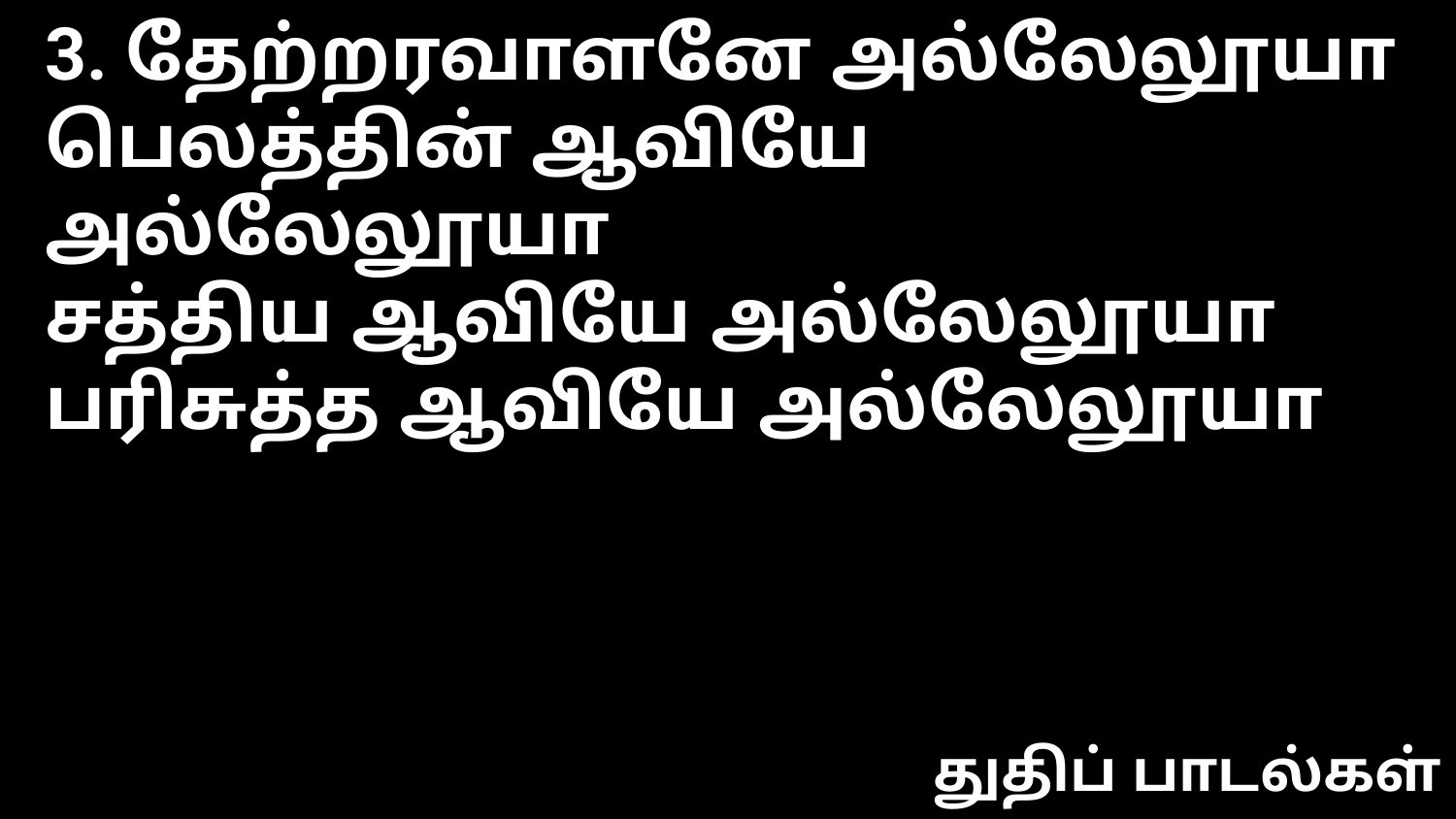

3. தேற்றரவாளனே அல்லேலூயா
பெலத்தின் ஆவியே அல்லேலூயா
சத்திய ஆவியே அல்லேலூயா
பரிசுத்த ஆவியே அல்லேலூயா

துதிப் பாடல்கள்